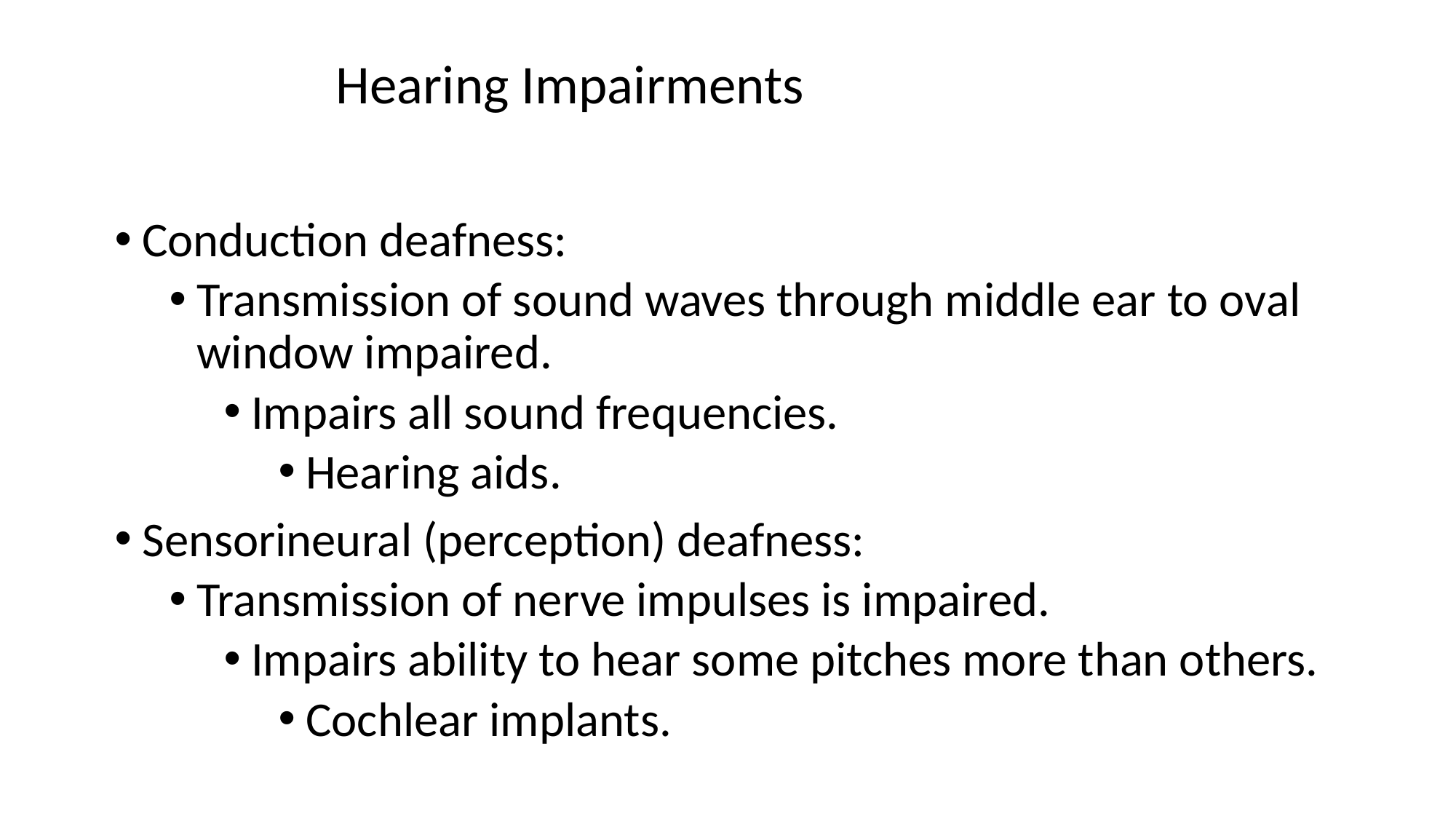

# Hearing Impairments
Conduction deafness:
Transmission of sound waves through middle ear to oval window impaired.
Impairs all sound frequencies.
Hearing aids.
Sensorineural (perception) deafness:
Transmission of nerve impulses is impaired.
Impairs ability to hear some pitches more than others.
Cochlear implants.